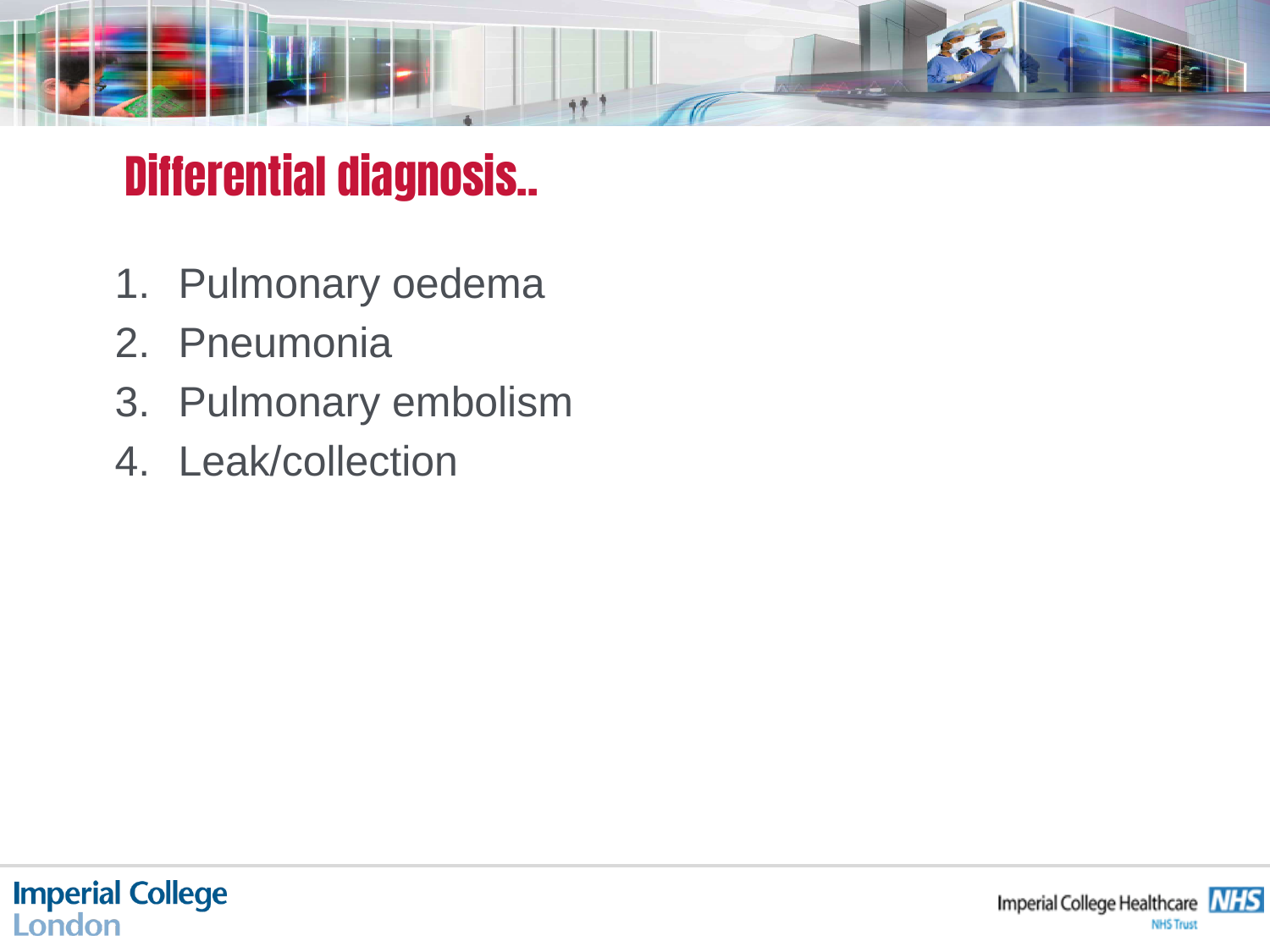

# Differential diagnosis..
Pulmonary oedema
Pneumonia
Pulmonary embolism
Leak/collection